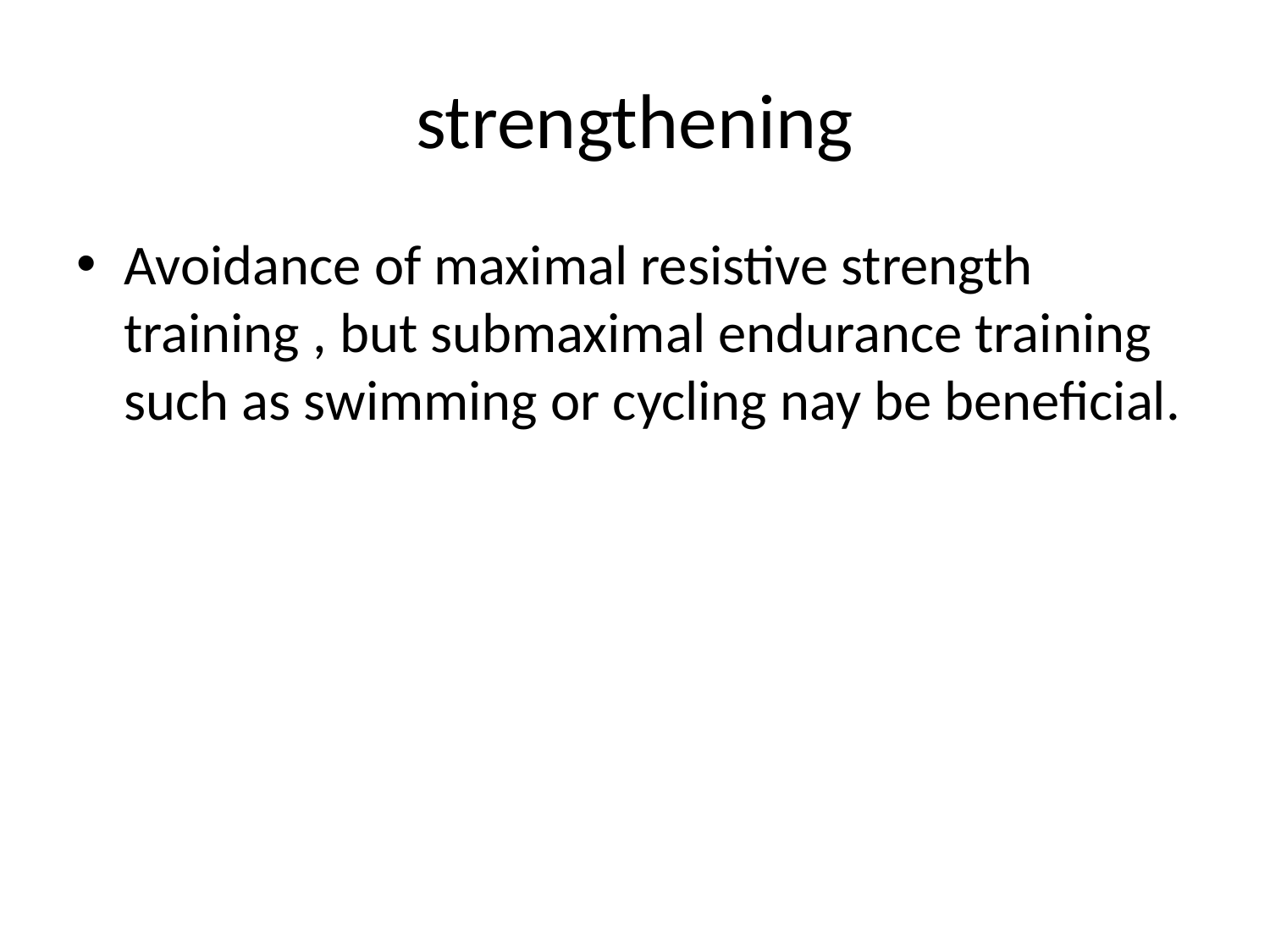

# strengthening
Avoidance of maximal resistive strength training , but submaximal endurance training such as swimming or cycling nay be beneficial.